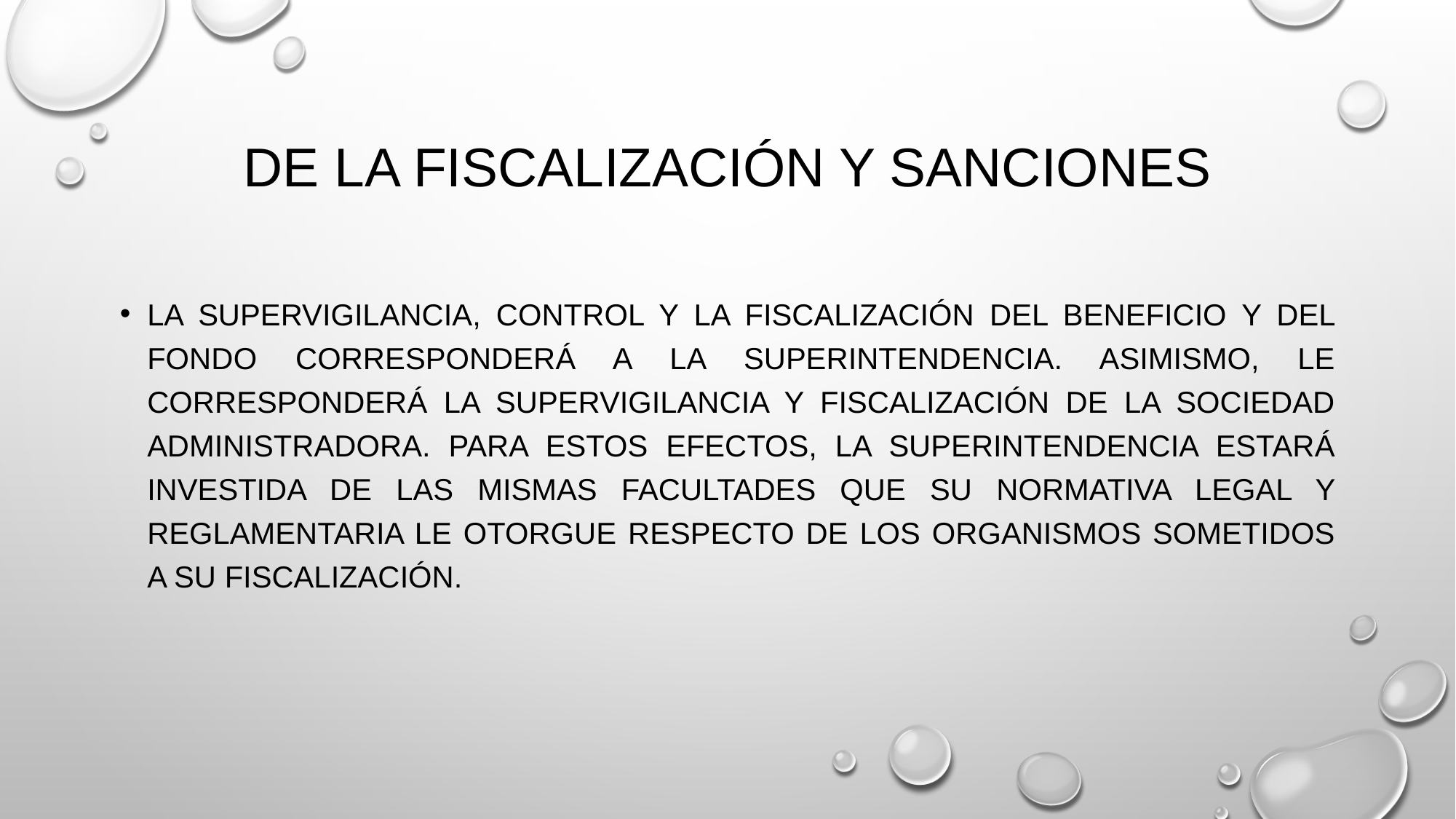

# De la Fiscalización y Sanciones
La supervigilancia, control y la fiscalización del Beneficio y del Fondo corresponderá a la Superintendencia. Asimismo, le corresponderá la supervigilancia y fiscalización de la Sociedad Administradora. Para estos efectos, la Superintendencia estará investida de las mismas facultades que su normativa legal y reglamentaria le otorgue respecto de los organismos sometidos a su fiscalización.